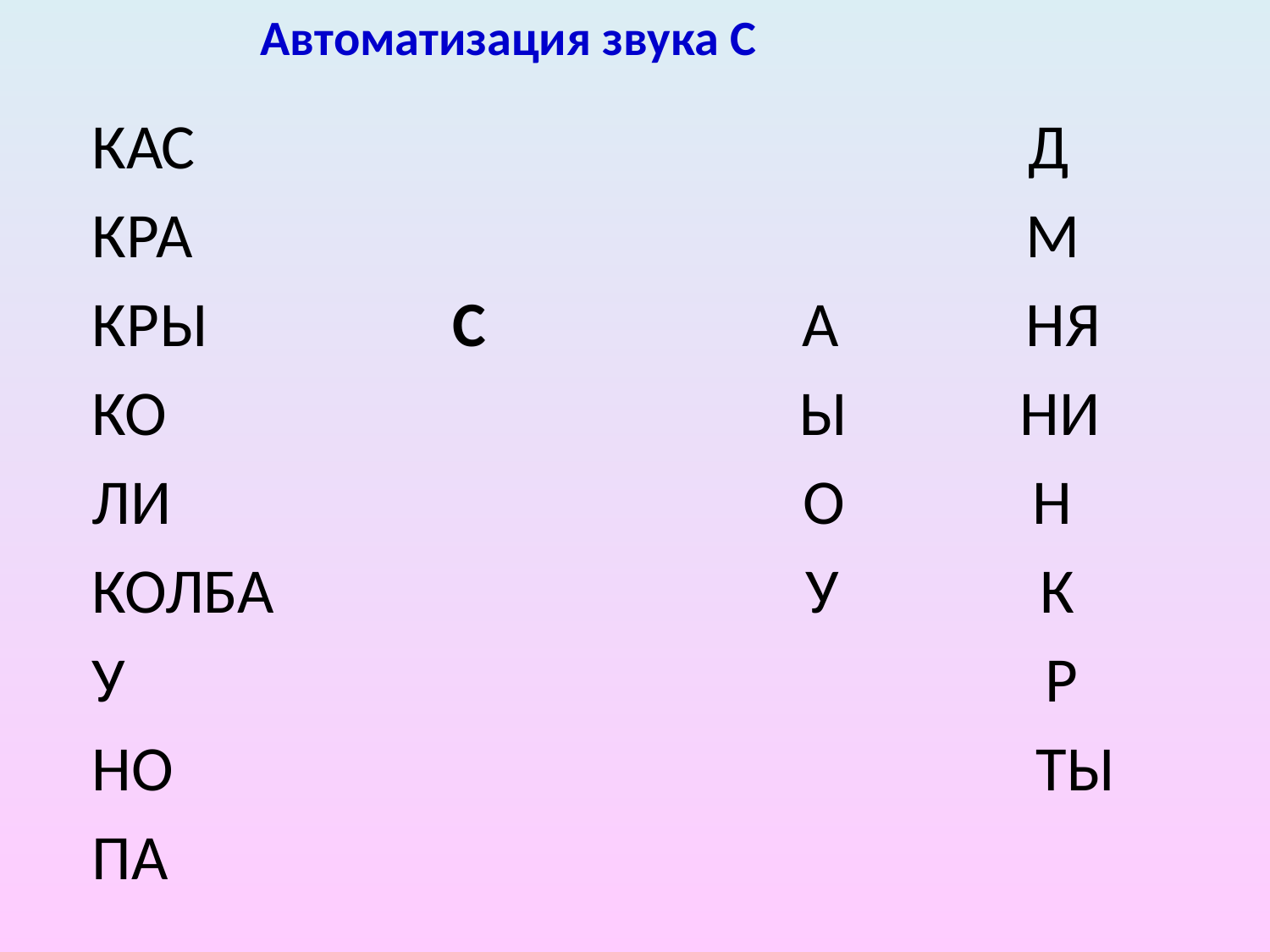

Автоматизация звука С
КАС                                                          Д
КРА                                                          М
КРЫ                 С                      А             НЯ
КО                                            Ы            НИ
ЛИ                                            О             Н
КОЛБА                                     У              К
У                                                                Р
НО                                                            ТЫ
ПА